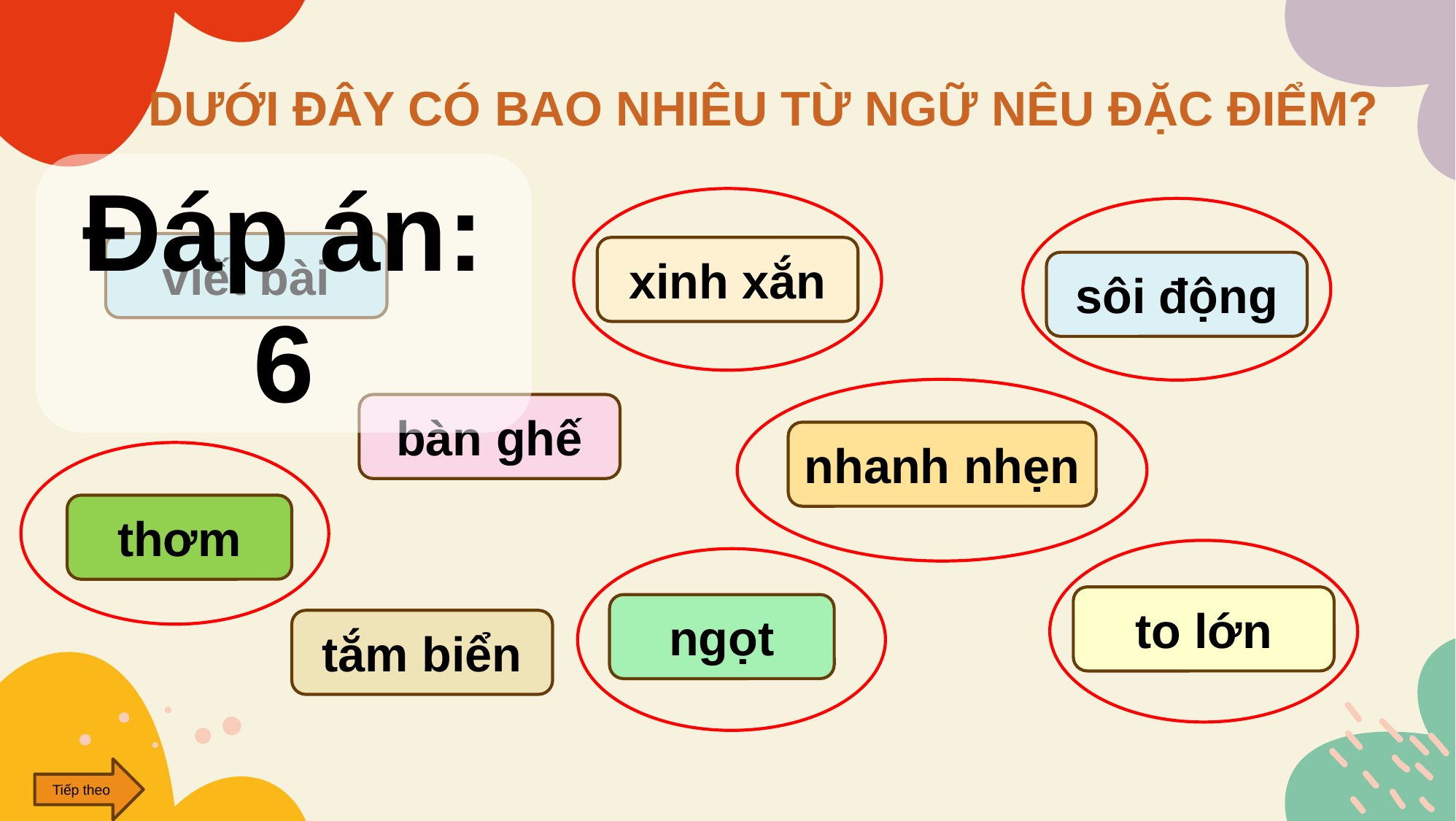

DƯỚI ĐÂY CÓ BAO NHIÊU TỪ NGỮ NÊU ĐẶC ĐIỂM?
Đáp án:
6

viết bài
xinh xắn
sôi động

bàn ghế
nhanh nhẹn

thơm

to lớn
ngọt
tắm biển
Tiếp theo